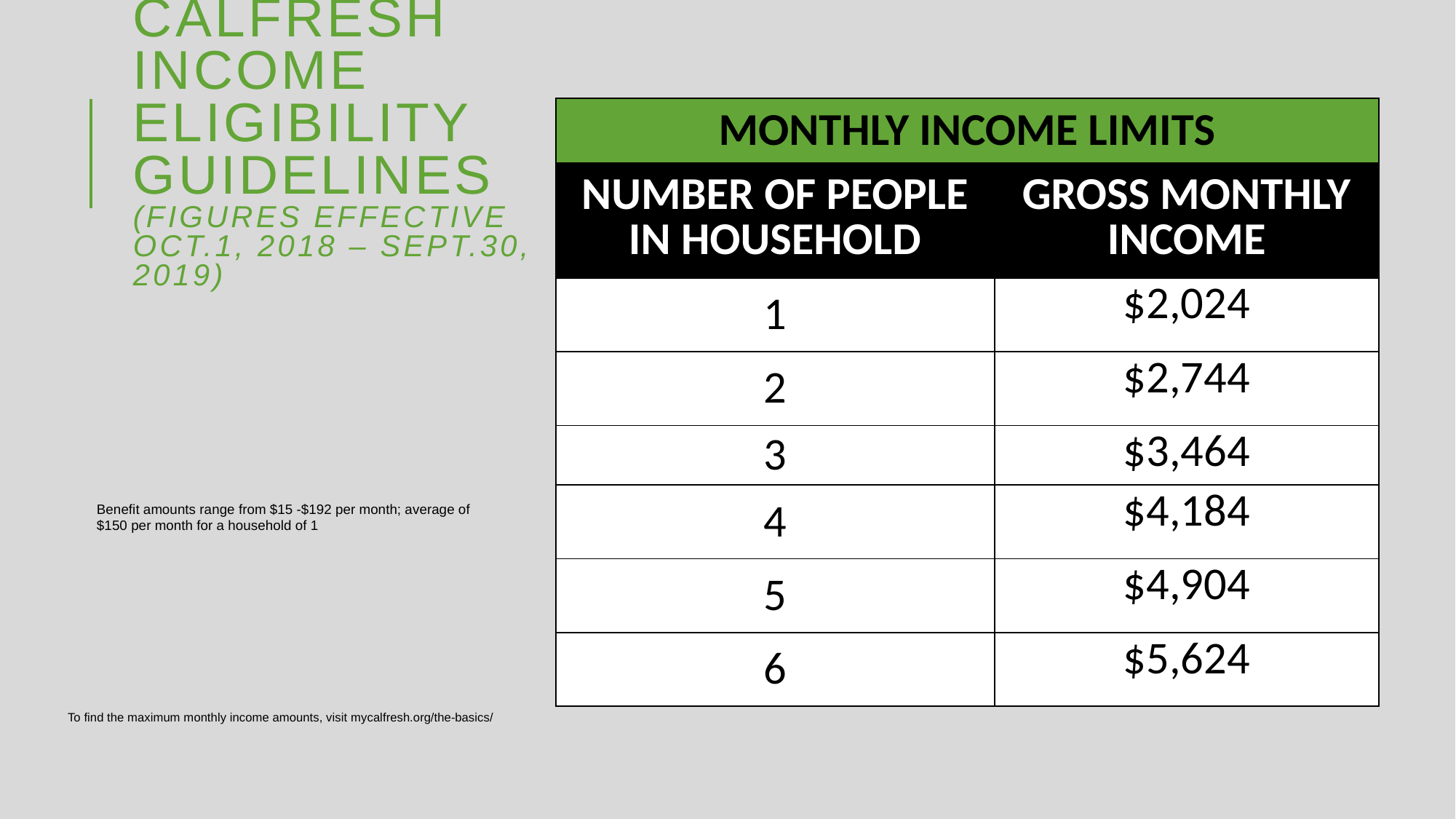

# CalFresh income eligibility guidelines (figures effective oct.1, 2018 – Sept.30, 2019)

| MONTHLY INCOME LIMITS |  |
| --- | --- |
| NUMBER OF PEOPLE IN HOUSEHOLD | GROSS MONTHLY INCOME |
| 1 | $2,024 |
| 2 | $2,744 |
| 3 | $3,464 |
| 4 | $4,184 |
| 5 | $4,904 |
| 6 | $5,624 |
Benefit amounts range from $15 -$192 per month; average of $150 per month for a household of 1
To find the maximum monthly income amounts, visit mycalfresh.org/the-basics/